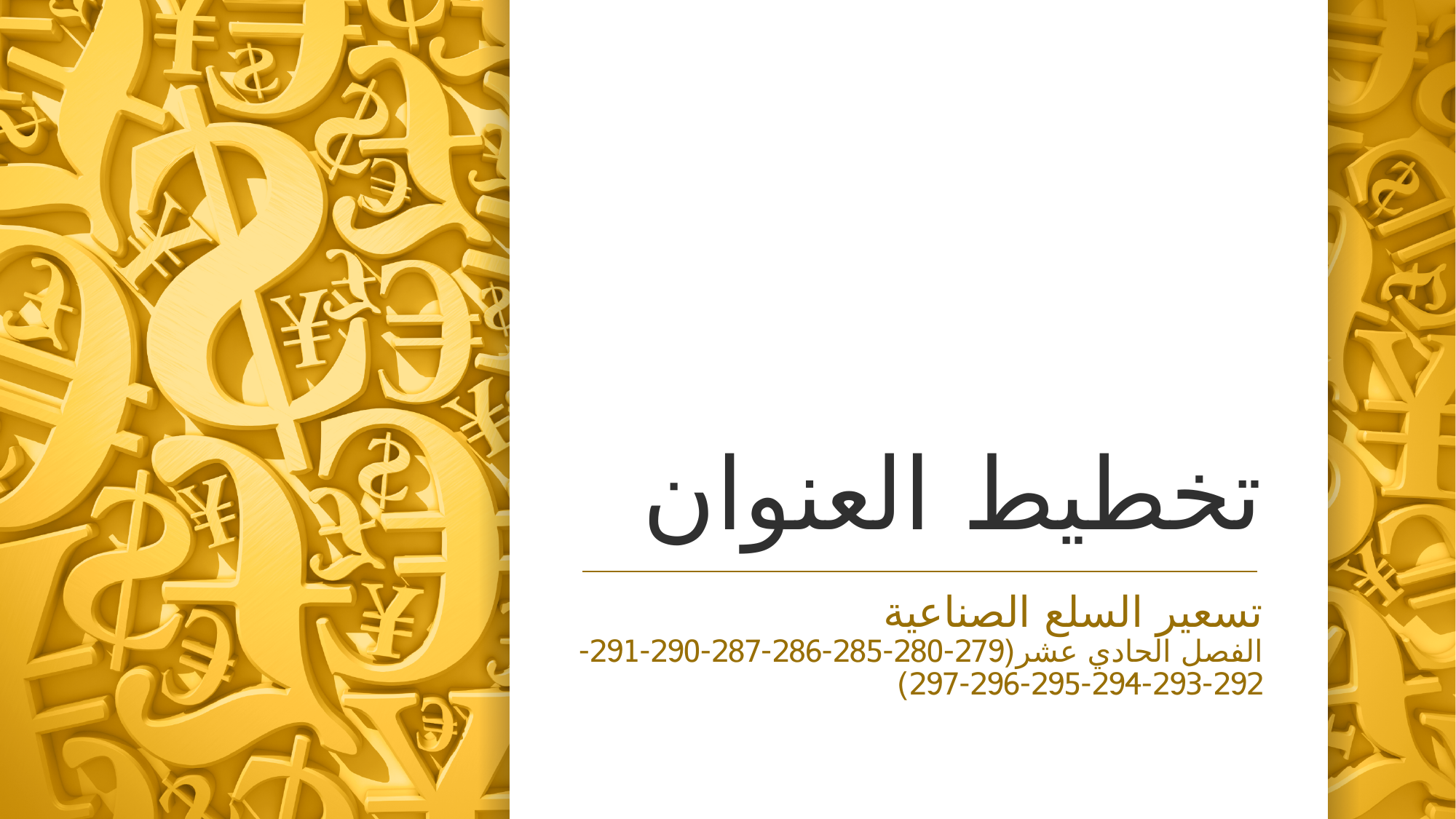

# تخطيط العنوان
تسعير السلع الصناعية
الفصل الحادي عشر(279-280-285-286-287-290-291-292-293-294-295-296-297)